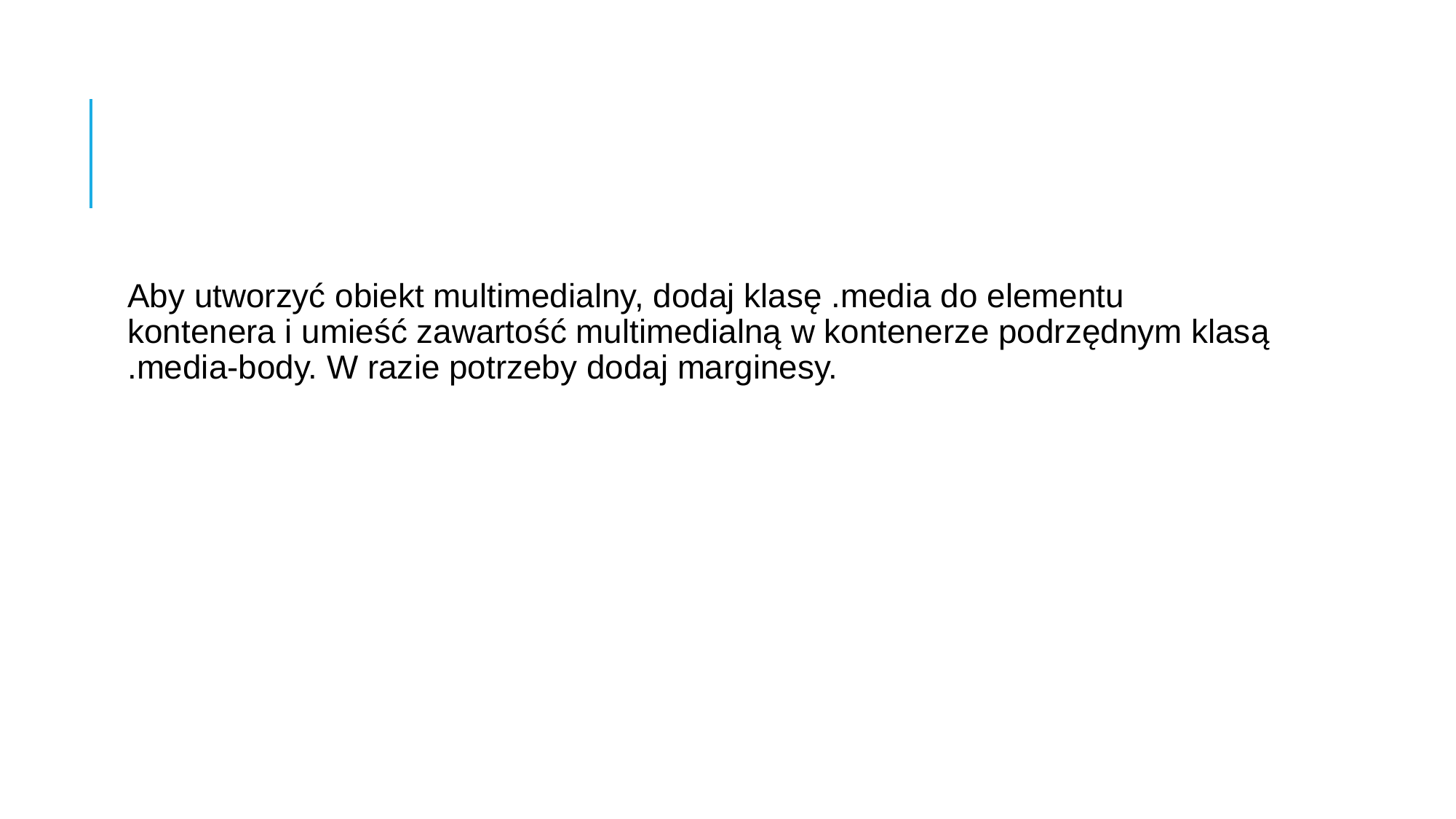

#
Aby utworzyć obiekt multimedialny, dodaj klasę .media do elementu kontenera i umieść zawartość multimedialną w kontenerze podrzędnym klasą .media-body. W razie potrzeby dodaj marginesy.